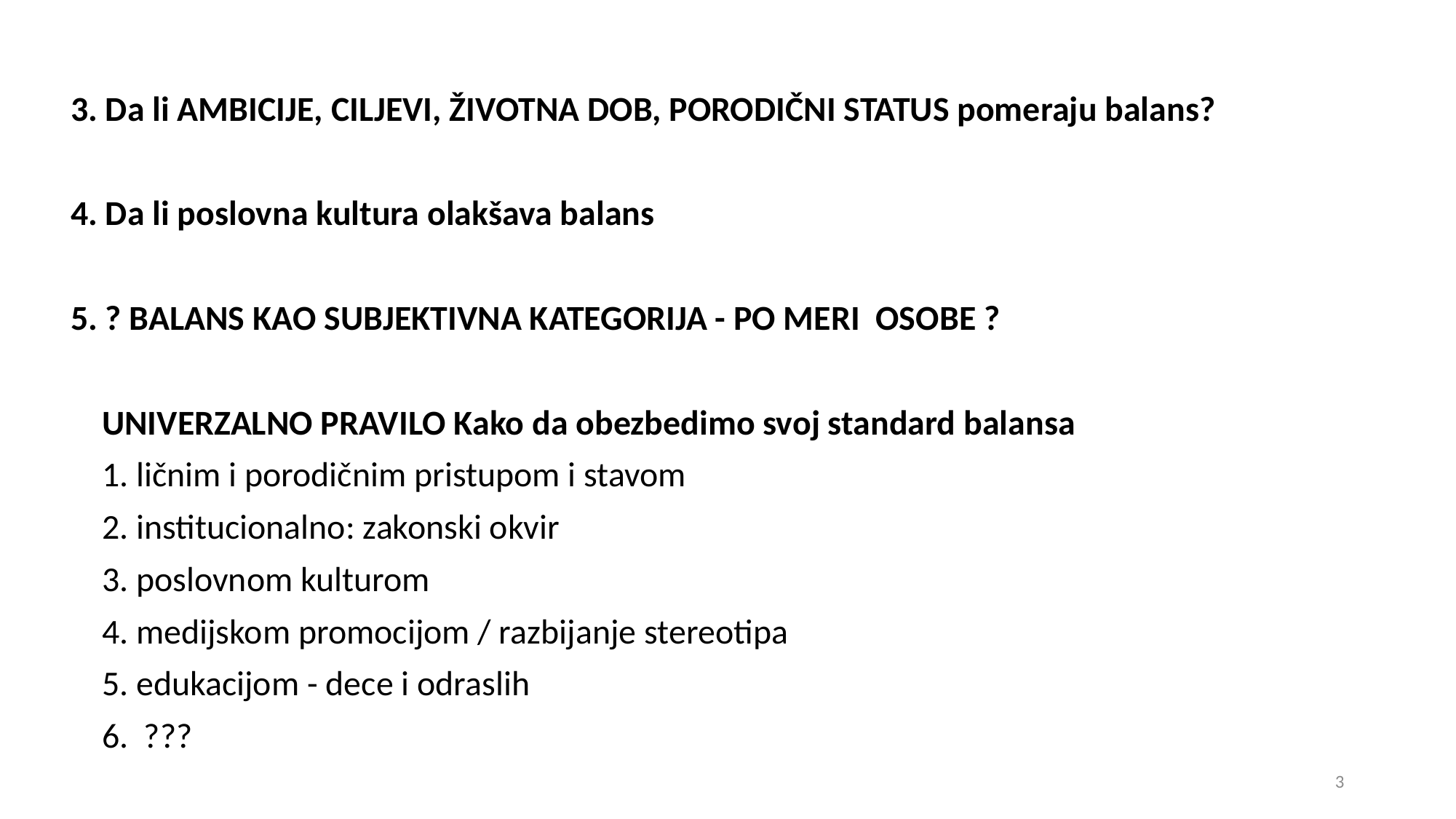

3. Da li AMBICIJE, CILJEVI, ŽIVOTNA DOB, PORODIČNI STATUS pomeraju balans?

 4. Da li poslovna kultura olakšava balans

 5. ? BALANS KAO SUBJEKTIVNA KATEGORIJA - PO MERI  OSOBE ?

     UNIVERZALNO PRAVILO Kako da obezbedimo svoj standard balansa
     1. ličnim i porodičnim pristupom i stavom
     2. institucionalno: zakonski okvir
     3. poslovnom kulturom
     4. medijskom promocijom / razbijanje stereotipa
     5. edukacijom - dece i odraslih
     6.  ???

3